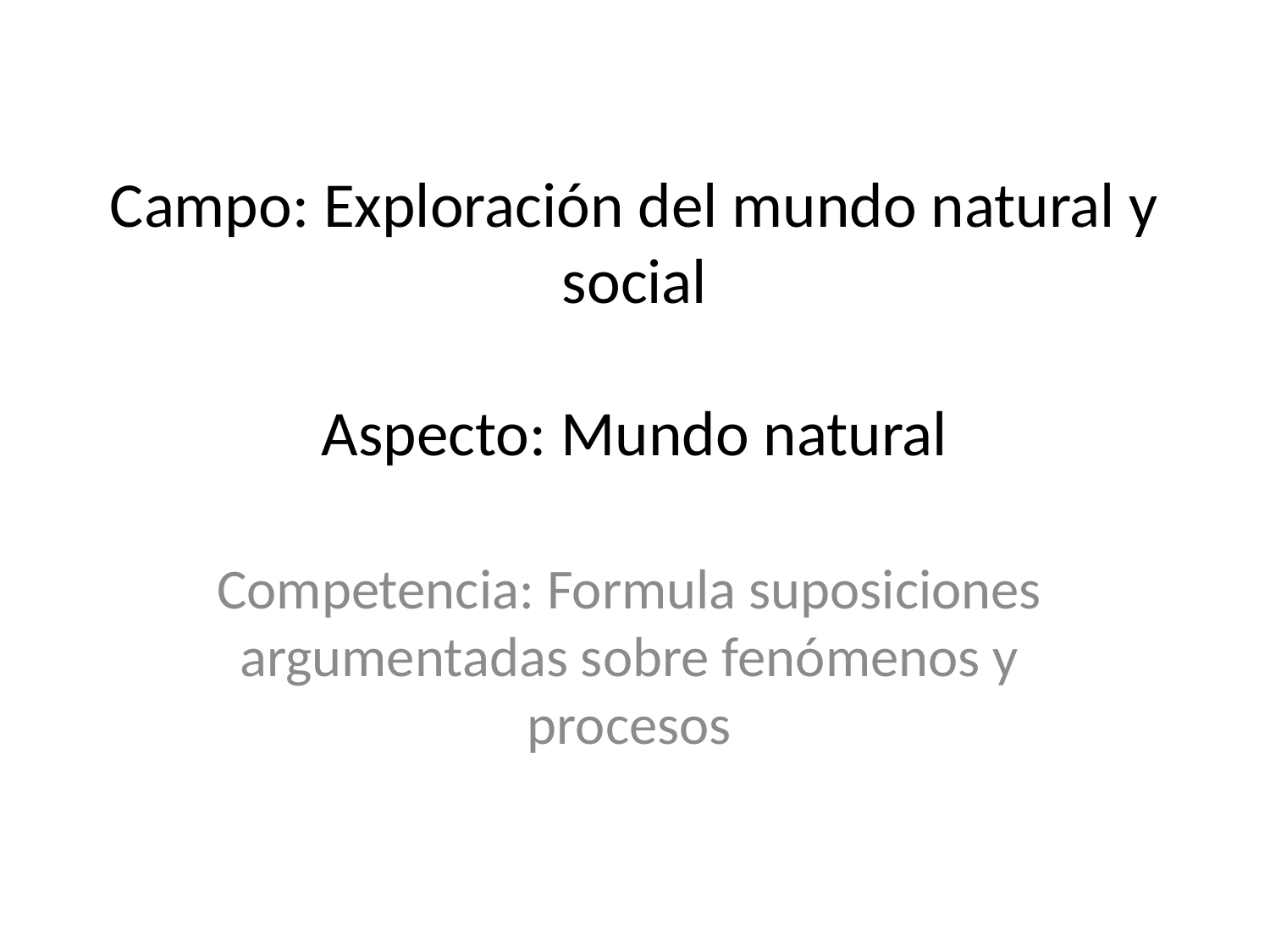

# Campo: Exploración del mundo natural y social Aspecto: Mundo natural
Competencia: Formula suposiciones argumentadas sobre fenómenos y procesos